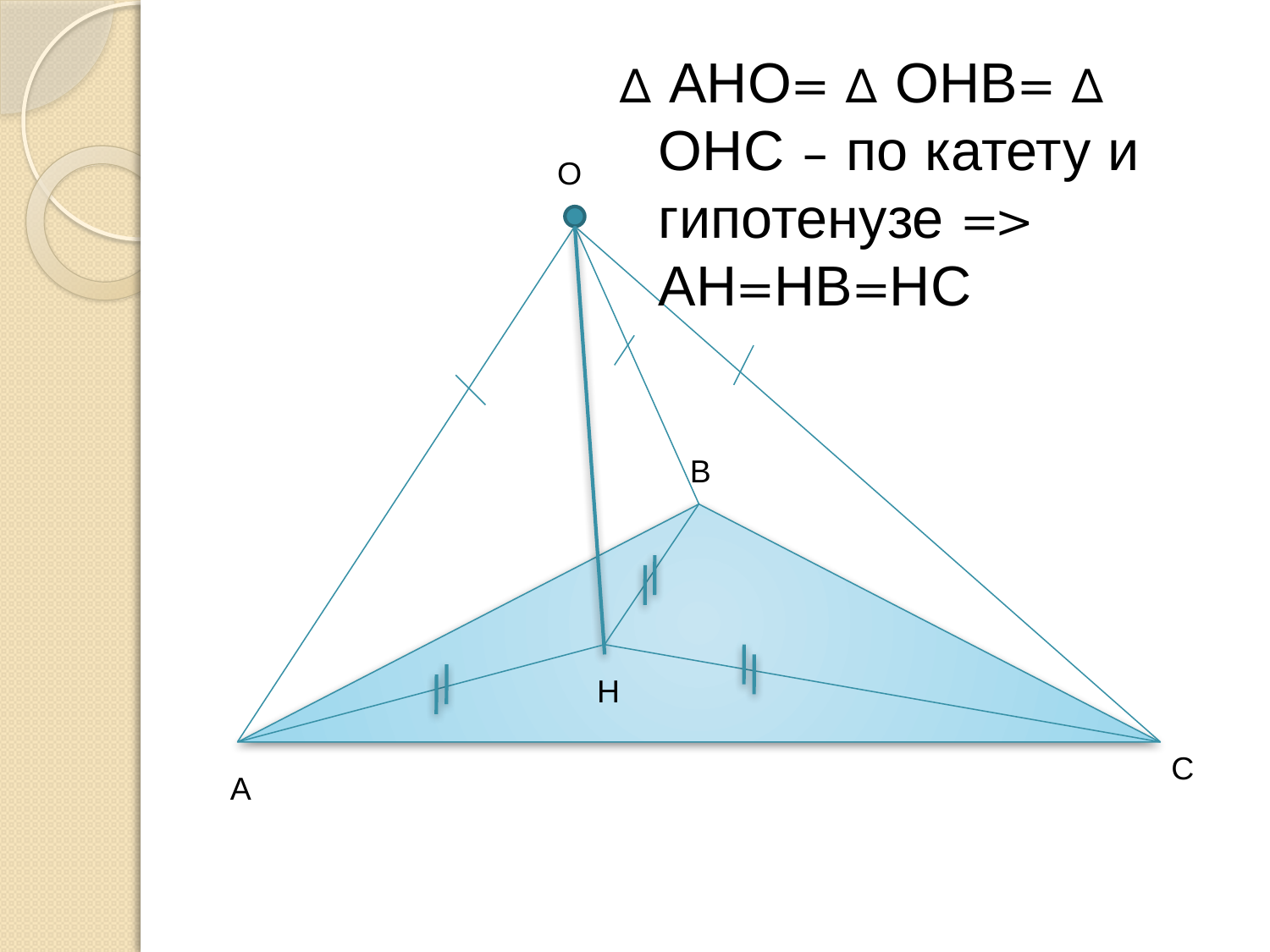

∆ АНО= ∆ ОНВ= ∆ ОНС – по катету и гипотенузе => АН=НВ=НС
О

В

Н
С
А